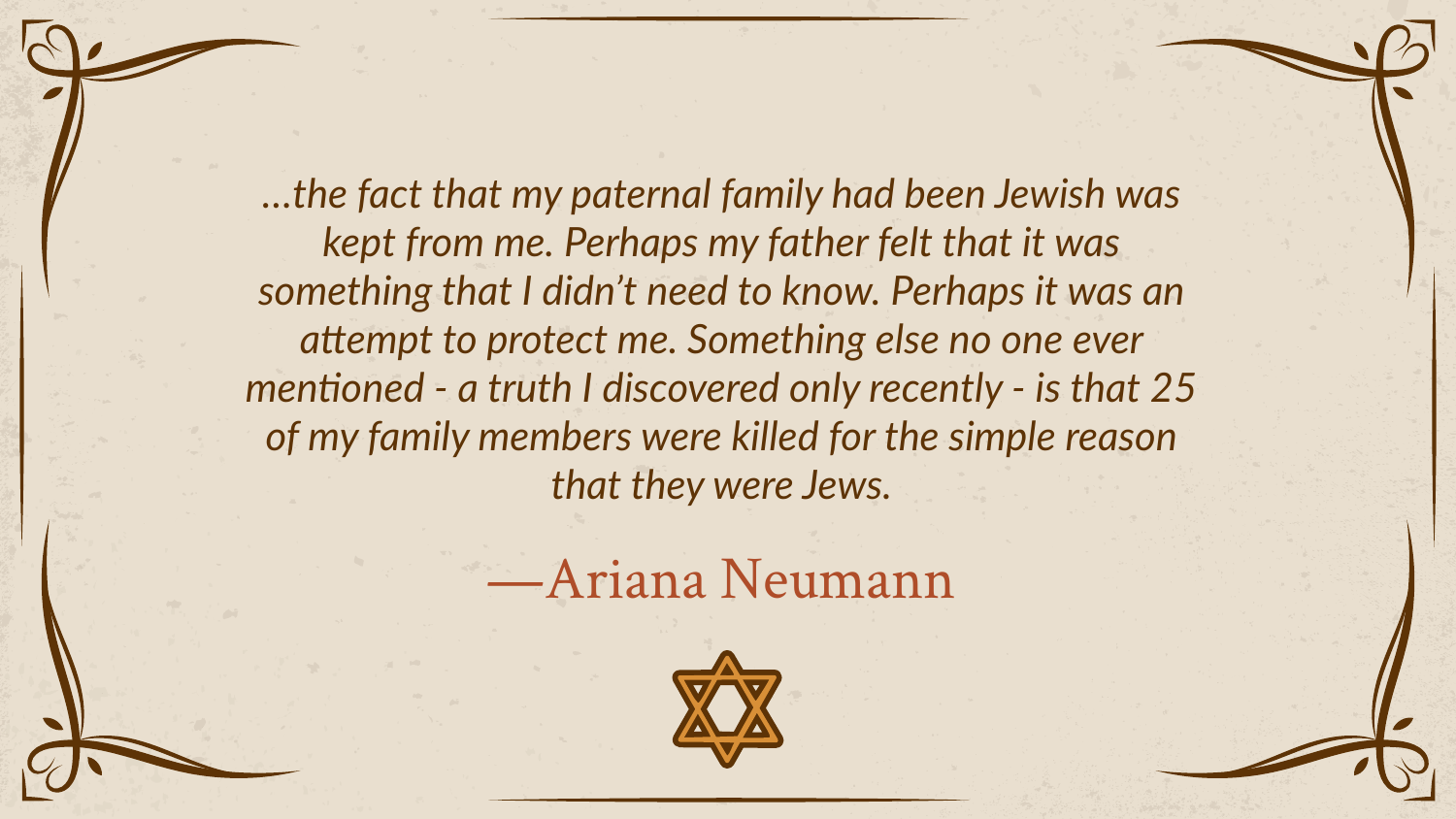

…the fact that my paternal family had been Jewish was kept from me. Perhaps my father felt that it was something that I didn’t need to know. Perhaps it was an attempt to protect me. Something else no one ever mentioned - a truth I discovered only recently - is that 25 of my family members were killed for the simple reason that they were Jews.
# —Ariana Neumann